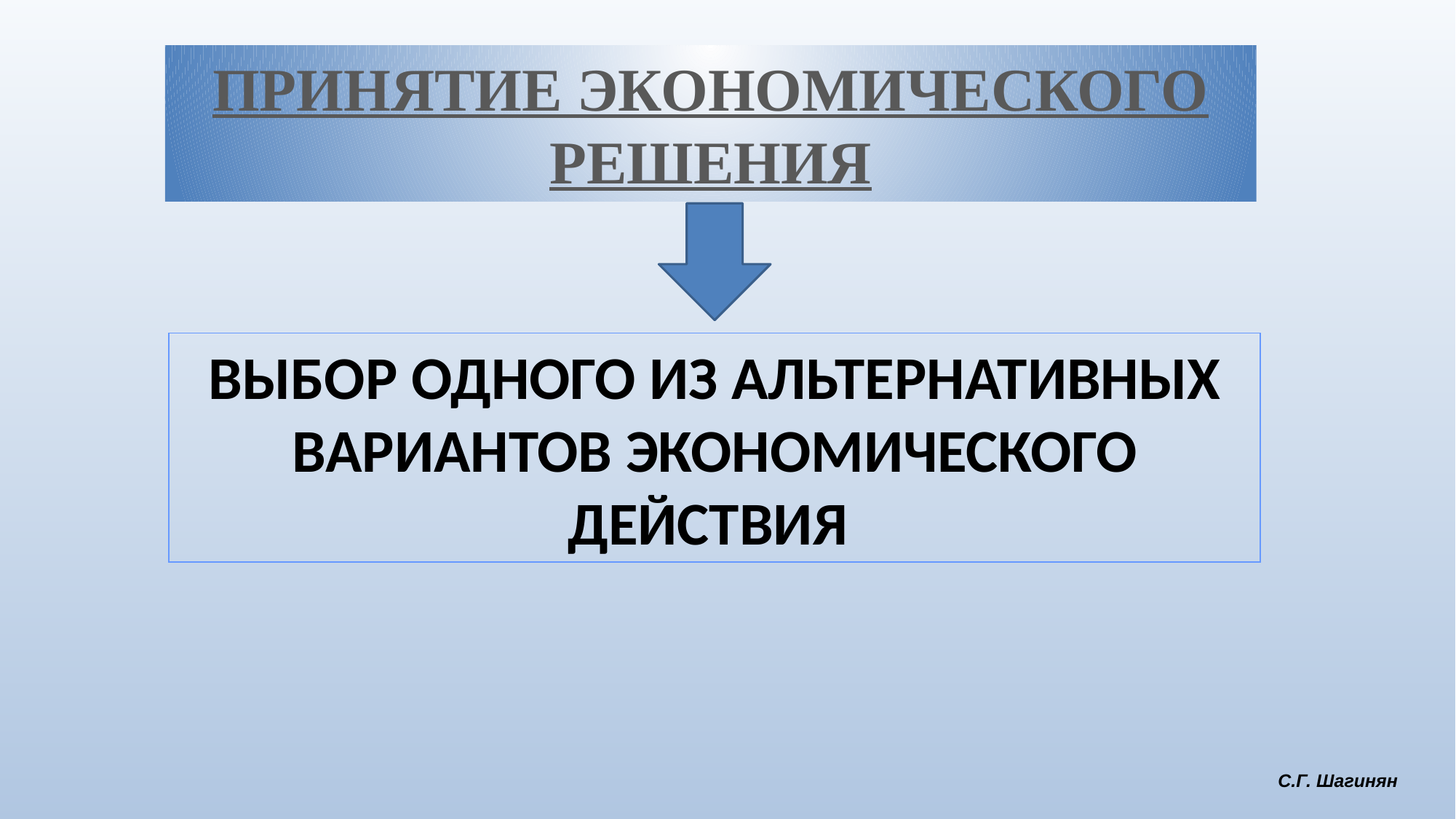

ПРИНЯТИЕ ЭКОНОМИЧЕСКОГО РЕШЕНИЯ

ВЫБОР ОДНОГО ИЗ АЛЬТЕРНАТИВНЫХ ВАРИАНТОВ ЭКОНОМИЧЕСКОГО ДЕЙСТВИЯ
С.Г. Шагинян